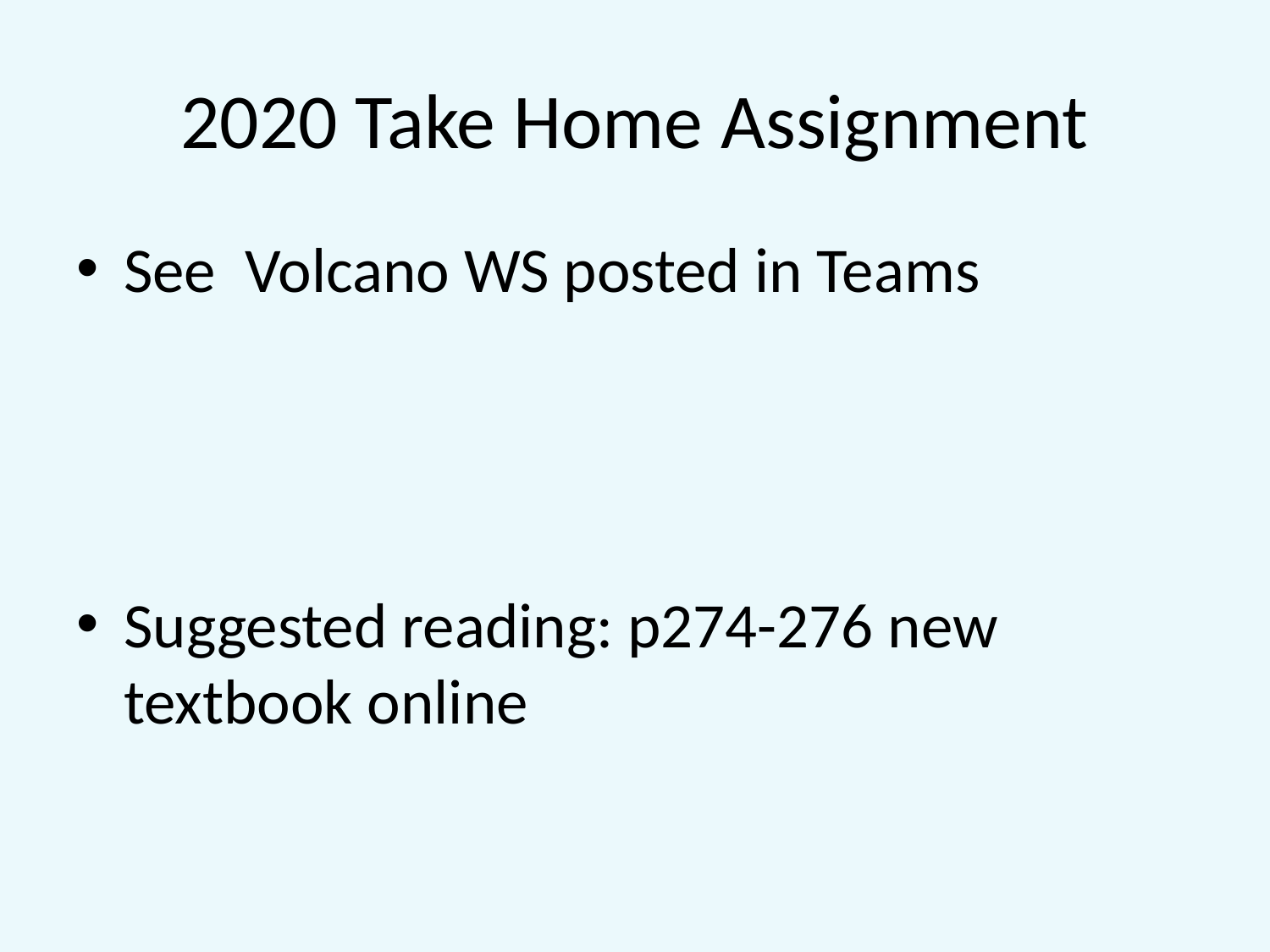

# 2020 Take Home Assignment
See  Volcano WS posted in Teams

Suggested reading: p274-276 new textbook online